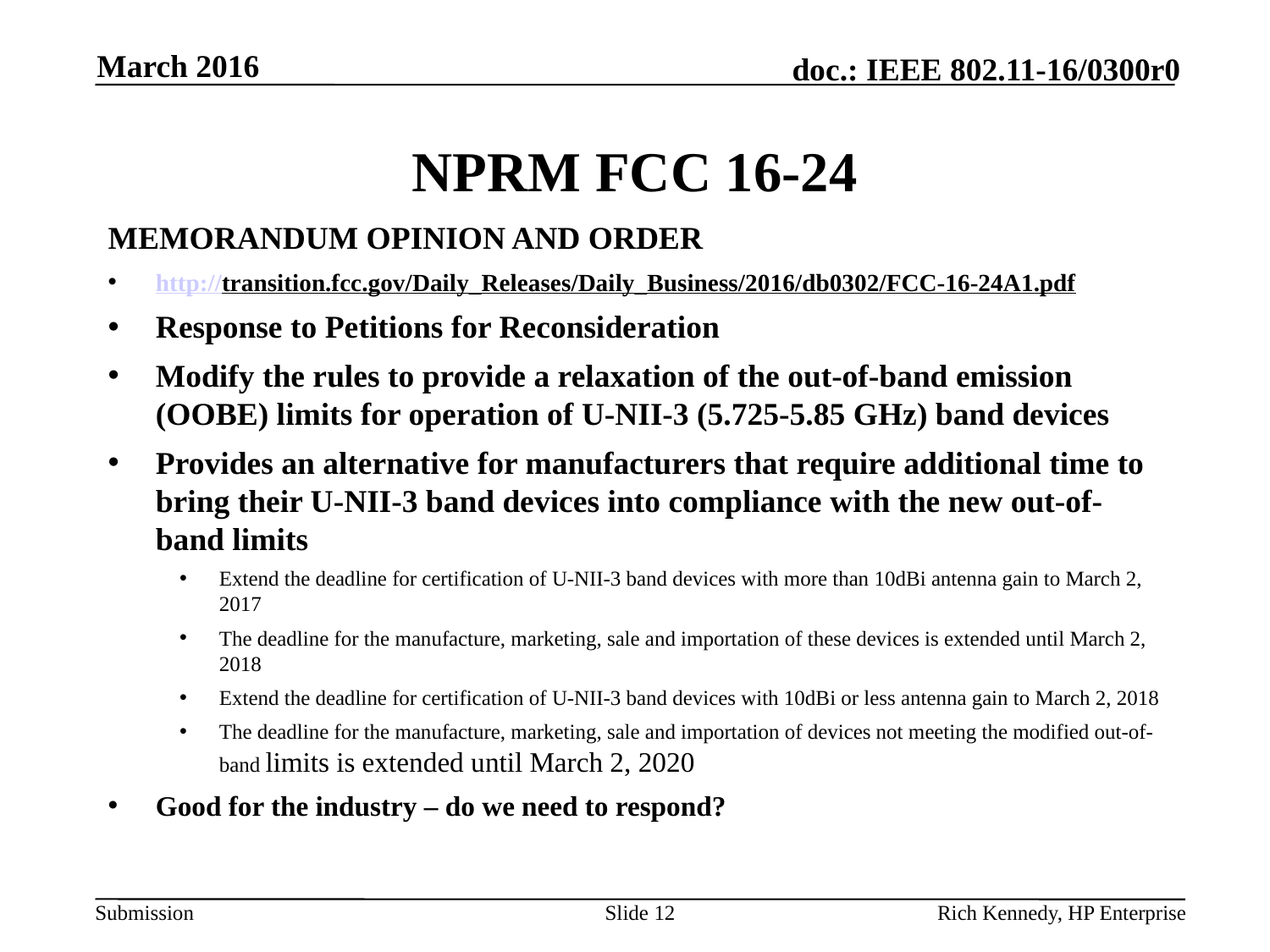

March 2016
# NPRM FCC 16-24
MEMORANDUM OPINION AND ORDER
http://transition.fcc.gov/Daily_Releases/Daily_Business/2016/db0302/FCC-16-24A1.pdf
Response to Petitions for Reconsideration
Modify the rules to provide a relaxation of the out-of-band emission (OOBE) limits for operation of U-NII-3 (5.725-5.85 GHz) band devices
Provides an alternative for manufacturers that require additional time to bring their U-NII-3 band devices into compliance with the new out-of-band limits
Extend the deadline for certification of U-NII-3 band devices with more than 10dBi antenna gain to March 2, 2017
The deadline for the manufacture, marketing, sale and importation of these devices is extended until March 2, 2018
Extend the deadline for certification of U-NII-3 band devices with 10dBi or less antenna gain to March 2, 2018
The deadline for the manufacture, marketing, sale and importation of devices not meeting the modified out-of-band limits is extended until March 2, 2020
Good for the industry – do we need to respond?
Slide 12
Rich Kennedy, HP Enterprise